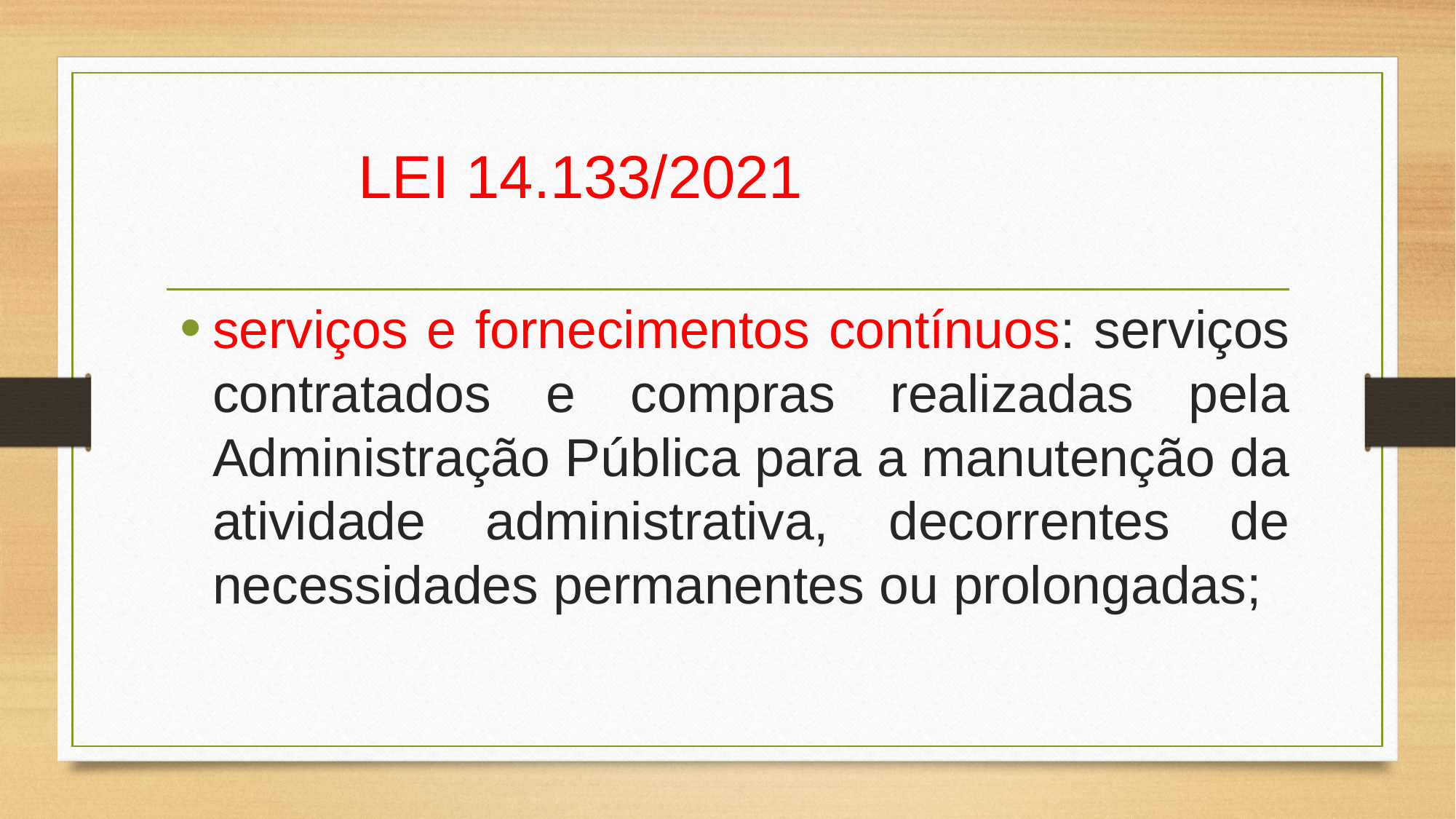

LEI 14.133/2021
serviços e fornecimentos contínuos: serviços contratados e compras realizadas pela Administração Pública para a manutenção da atividade administrativa, decorrentes de necessidades permanentes ou prolongadas;